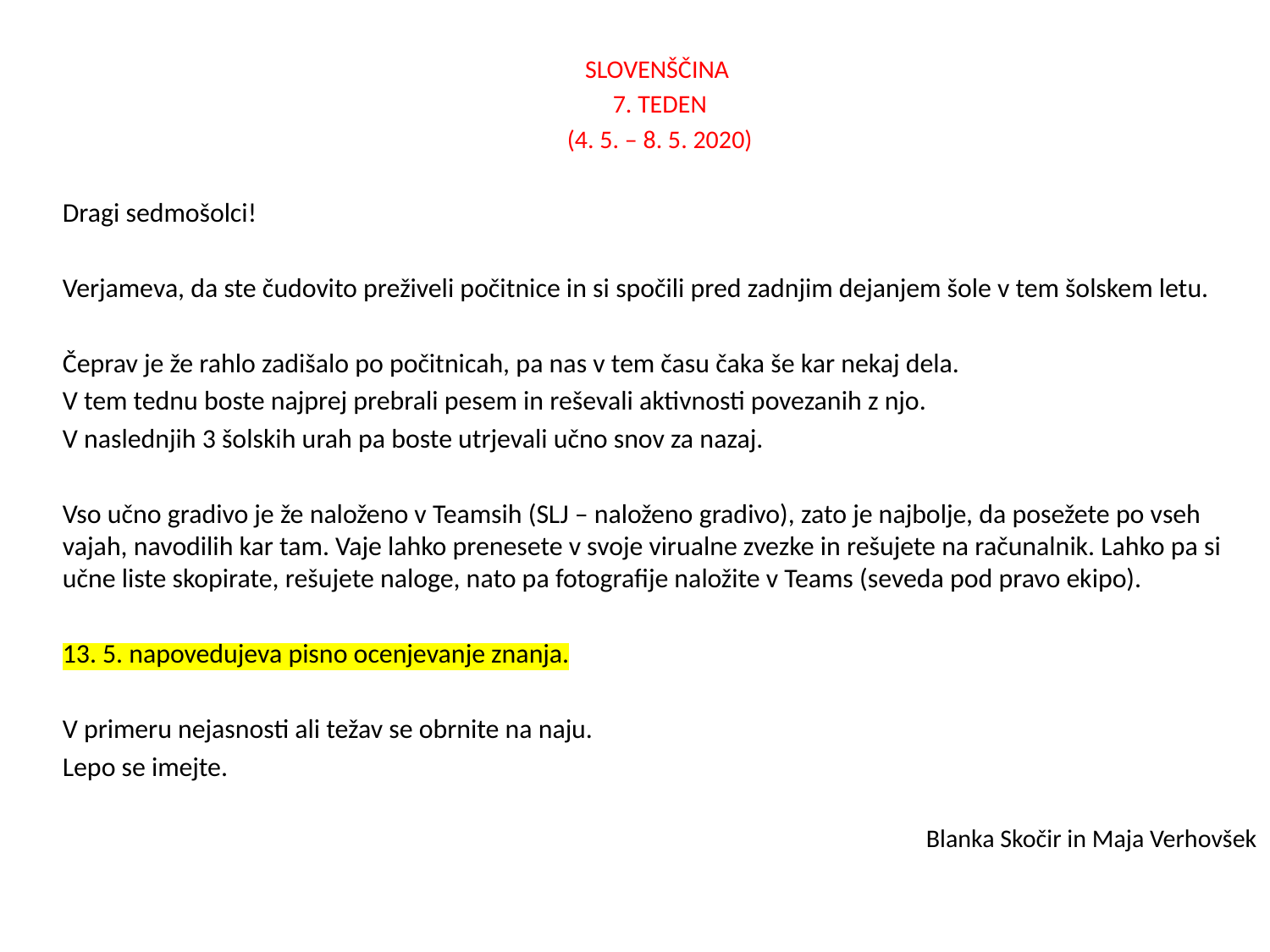

SLOVENŠČINA
7. TEDEN
(4. 5. – 8. 5. 2020)

Dragi sedmošolci!

Verjameva, da ste čudovito preživeli počitnice in si spočili pred zadnjim dejanjem šole v tem šolskem letu.

Čeprav je že rahlo zadišalo po počitnicah, pa nas v tem času čaka še kar nekaj dela.
V tem tednu boste najprej prebrali pesem in reševali aktivnosti povezanih z njo.
V naslednjih 3 šolskih urah pa boste utrjevali učno snov za nazaj.

Vso učno gradivo je že naloženo v Teamsih (SLJ – naloženo gradivo), zato je najbolje, da posežete po vseh vajah, navodilih kar tam. Vaje lahko prenesete v svoje virualne zvezke in rešujete na računalnik. Lahko pa si učne liste skopirate, rešujete naloge, nato pa fotografije naložite v Teams (seveda pod pravo ekipo).

13. 5. napovedujeva pisno ocenjevanje znanja.

V primeru nejasnosti ali težav se obrnite na naju.
Lepo se imejte.

Blanka Skočir in Maja Verhovšek